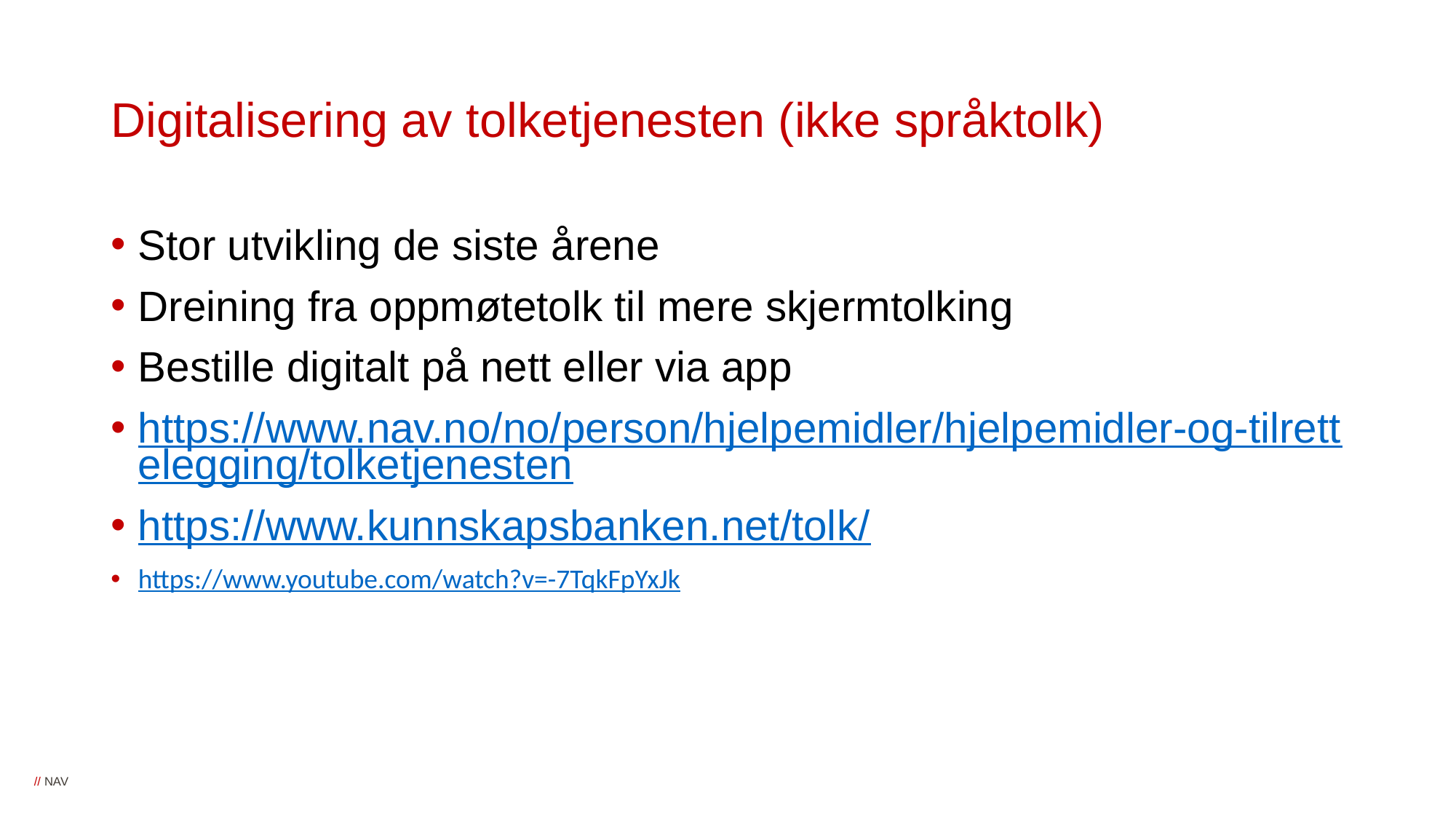

# Digitalisering av tolketjenesten (ikke språktolk)
Stor utvikling de siste årene
Dreining fra oppmøtetolk til mere skjermtolking
Bestille digitalt på nett eller via app
https://www.nav.no/no/person/hjelpemidler/hjelpemidler-og-tilrettelegging/tolketjenesten
https://www.kunnskapsbanken.net/tolk/
https://www.youtube.com/watch?v=-7TqkFpYxJk